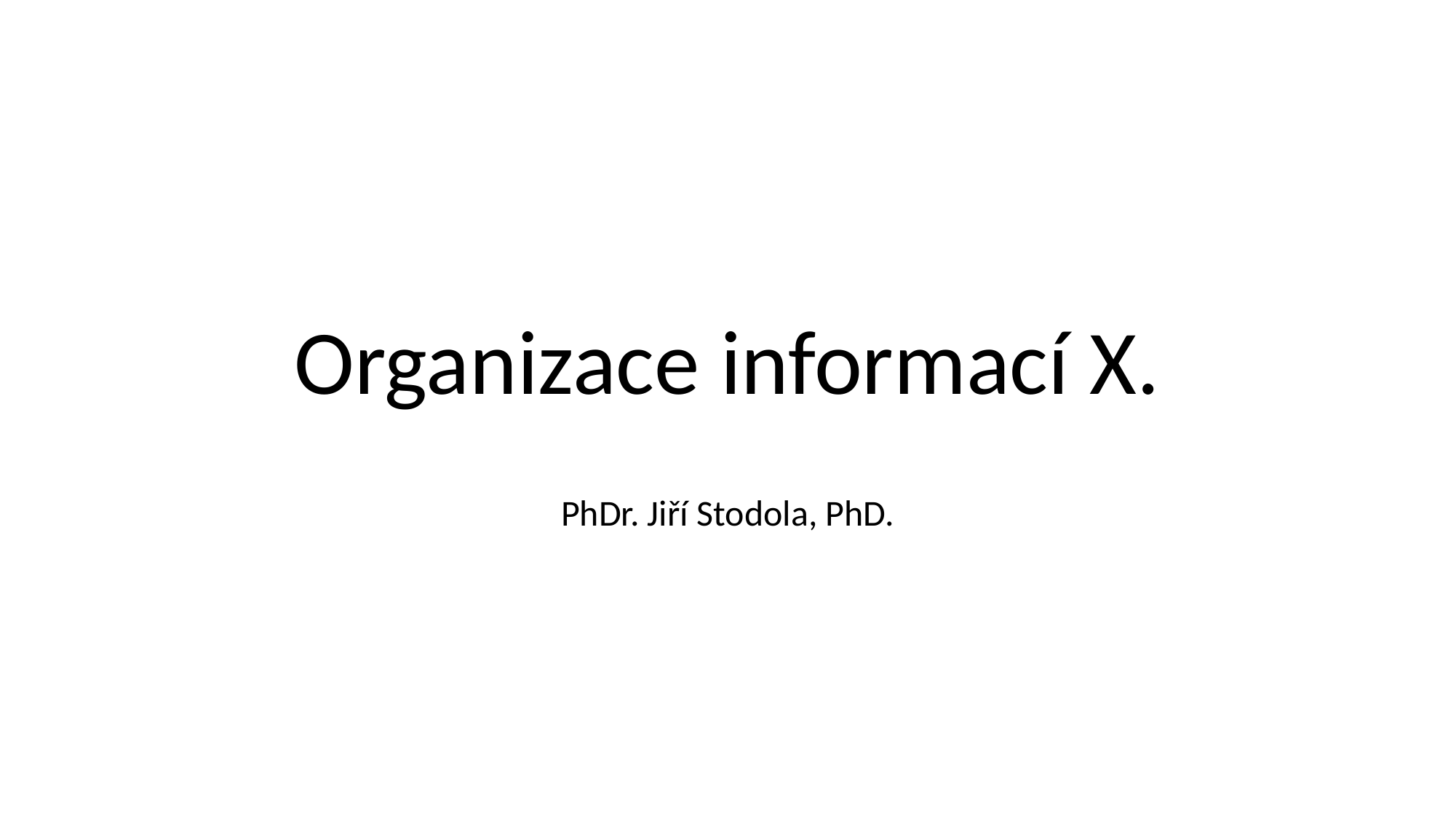

# Organizace informací X.

PhDr. Jiří Stodola, PhD.